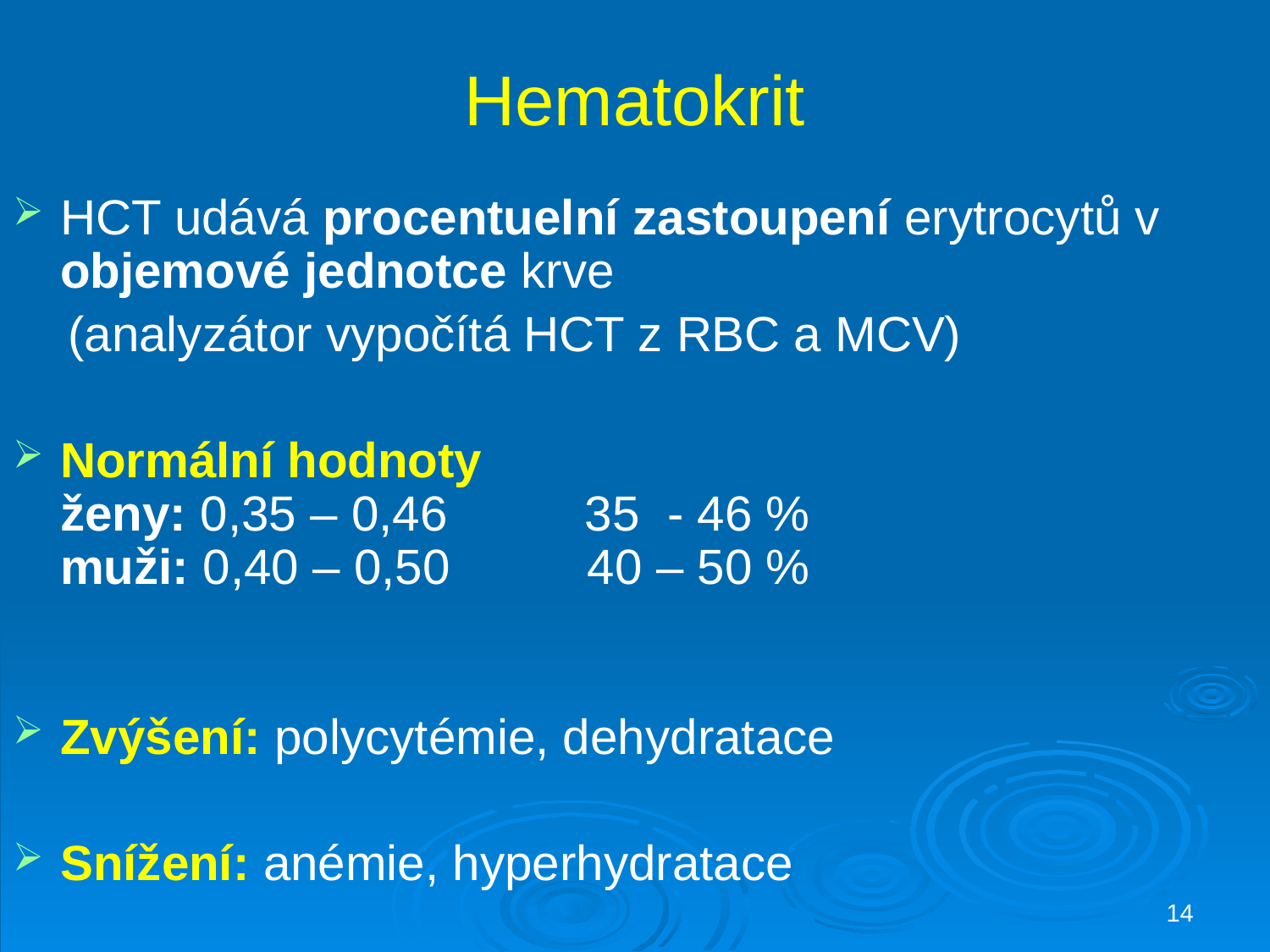

# Hematokrit
HCT udává procentuelní zastoupení erytrocytů v objemové jednotce krve
    (analyzátor vypočítá HCT z RBC a MCV)

Normální hodnoty
ženy: 0,35 – 0,46          35  - 46 %
muži: 0,40 – 0,50          40 – 50 %
Zvýšení: polycytémie, dehydratace

Snížení: anémie, hyperhydratace
14